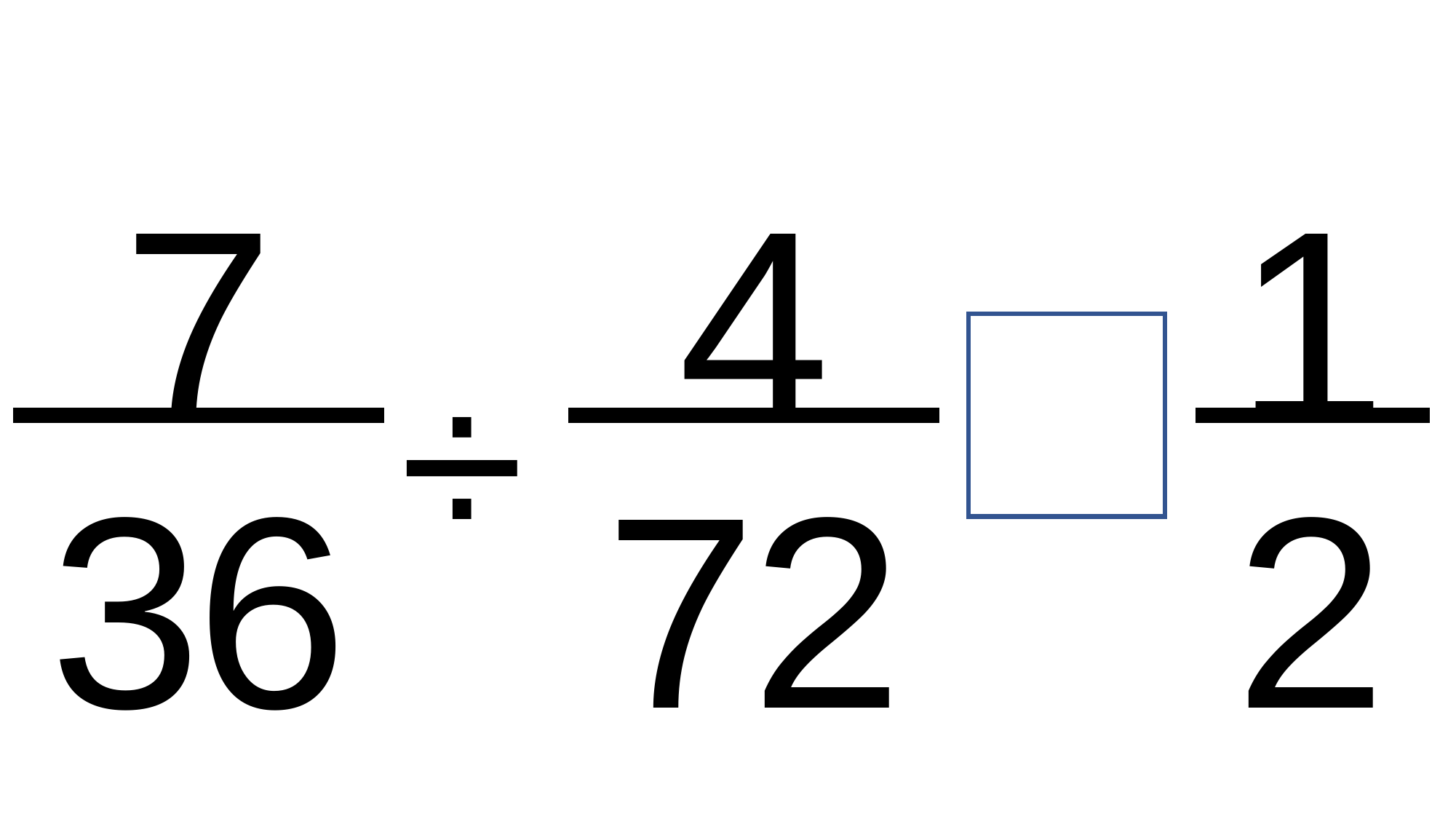

7
4
1
÷
＜
＞

36
72
2